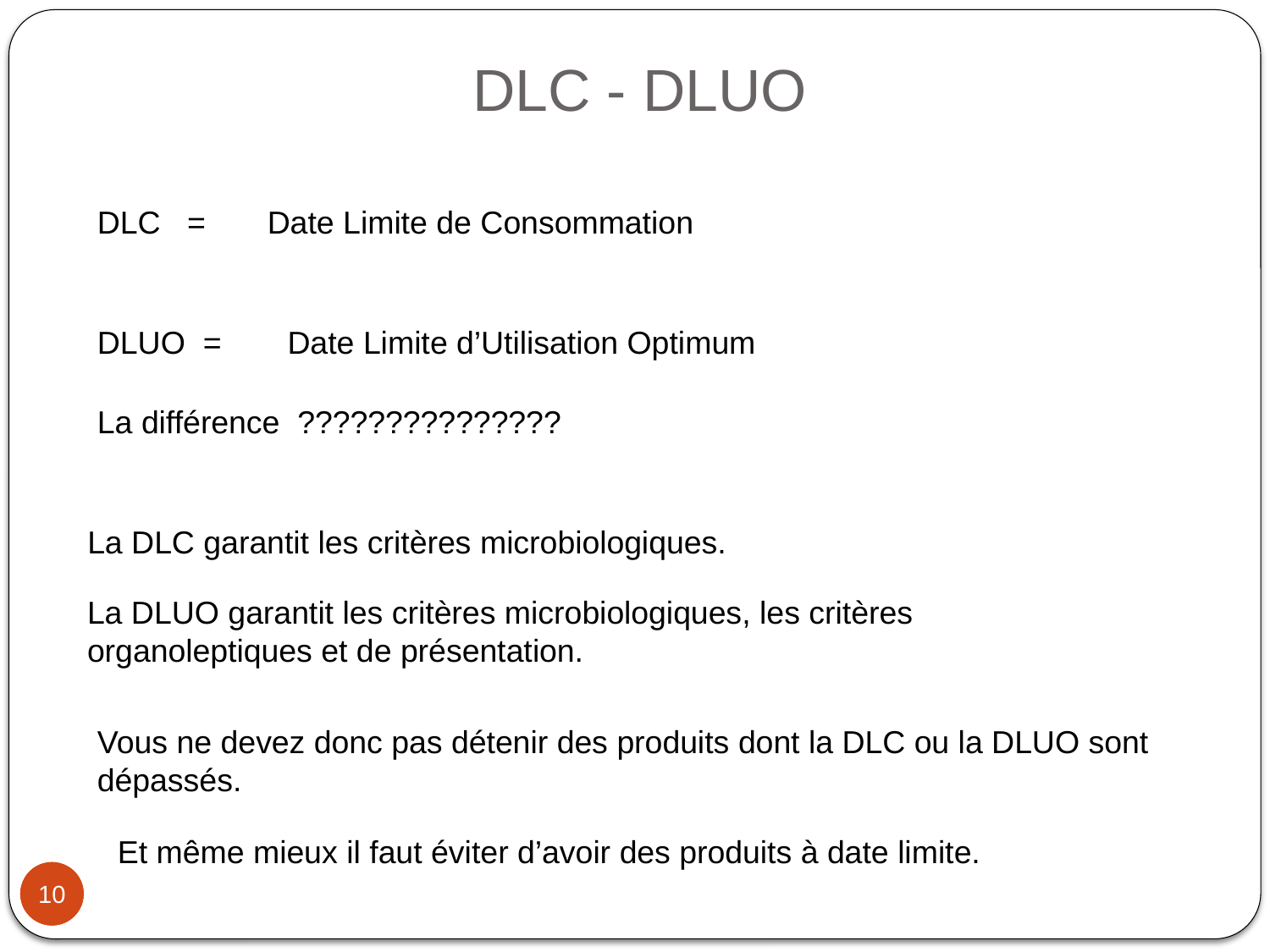

DLC - DLUO
DLC   =
Date Limite de Consommation
DLUO  =
Date Limite d’Utilisation Optimum
La différence  ???????????????
La DLC garantit les critères microbiologiques.
La DLUO garantit les critères microbiologiques, les critères organoleptiques et de présentation.
Vous ne devez donc pas détenir des produits dont la DLC ou la DLUO sont dépassés.
Et même mieux il faut éviter d’avoir des produits à date limite.
10
10